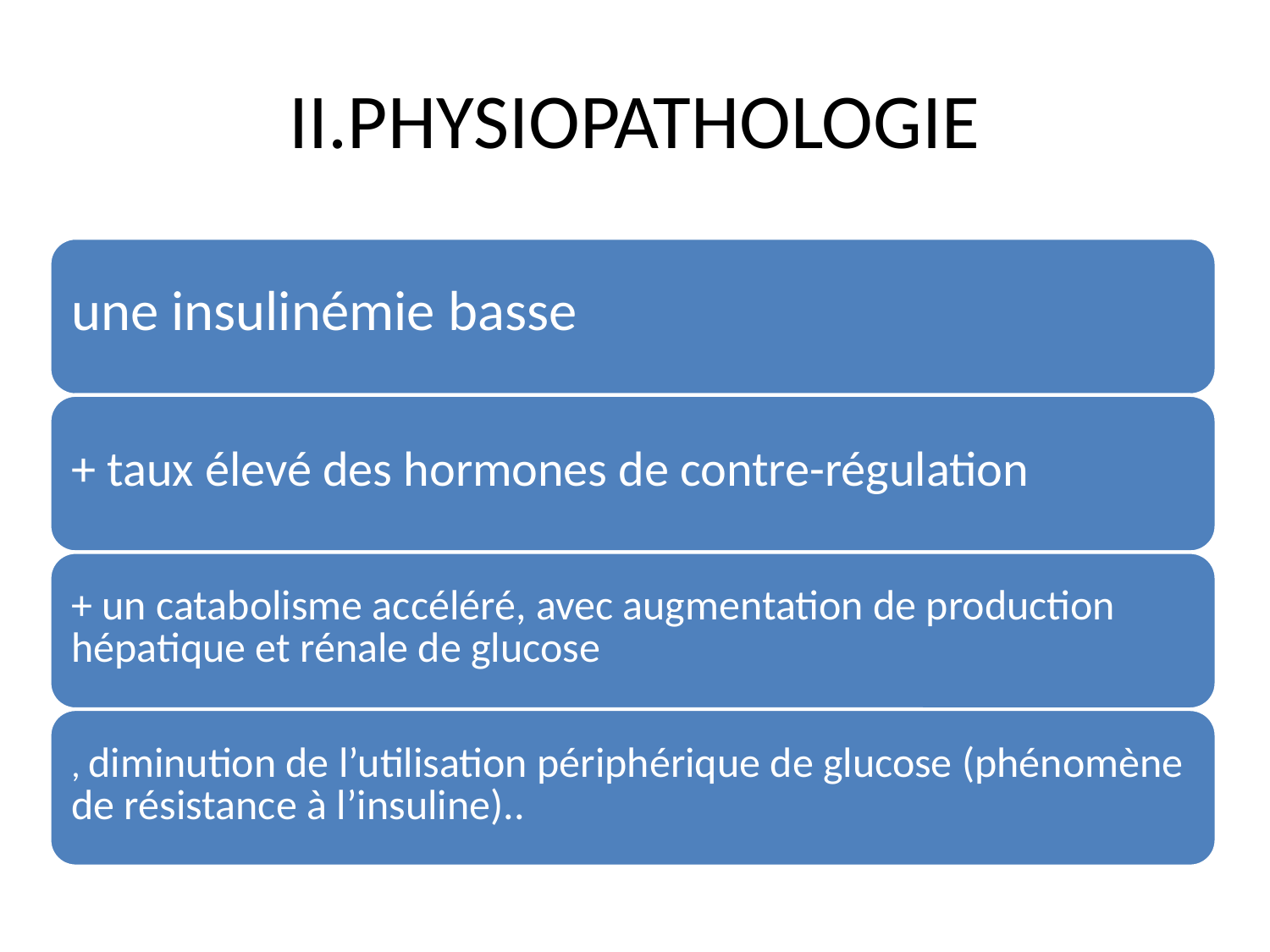

# II.PHYSIOPATHOLOGIE
une insulinémie basse
+ taux élevé des hormones de contre-régulation
+ un catabolisme accéléré, avec augmentation de production hépatique et rénale de glucose
, diminution de l’utilisation périphérique de glucose (phénomène de résistance à l’insuline)..